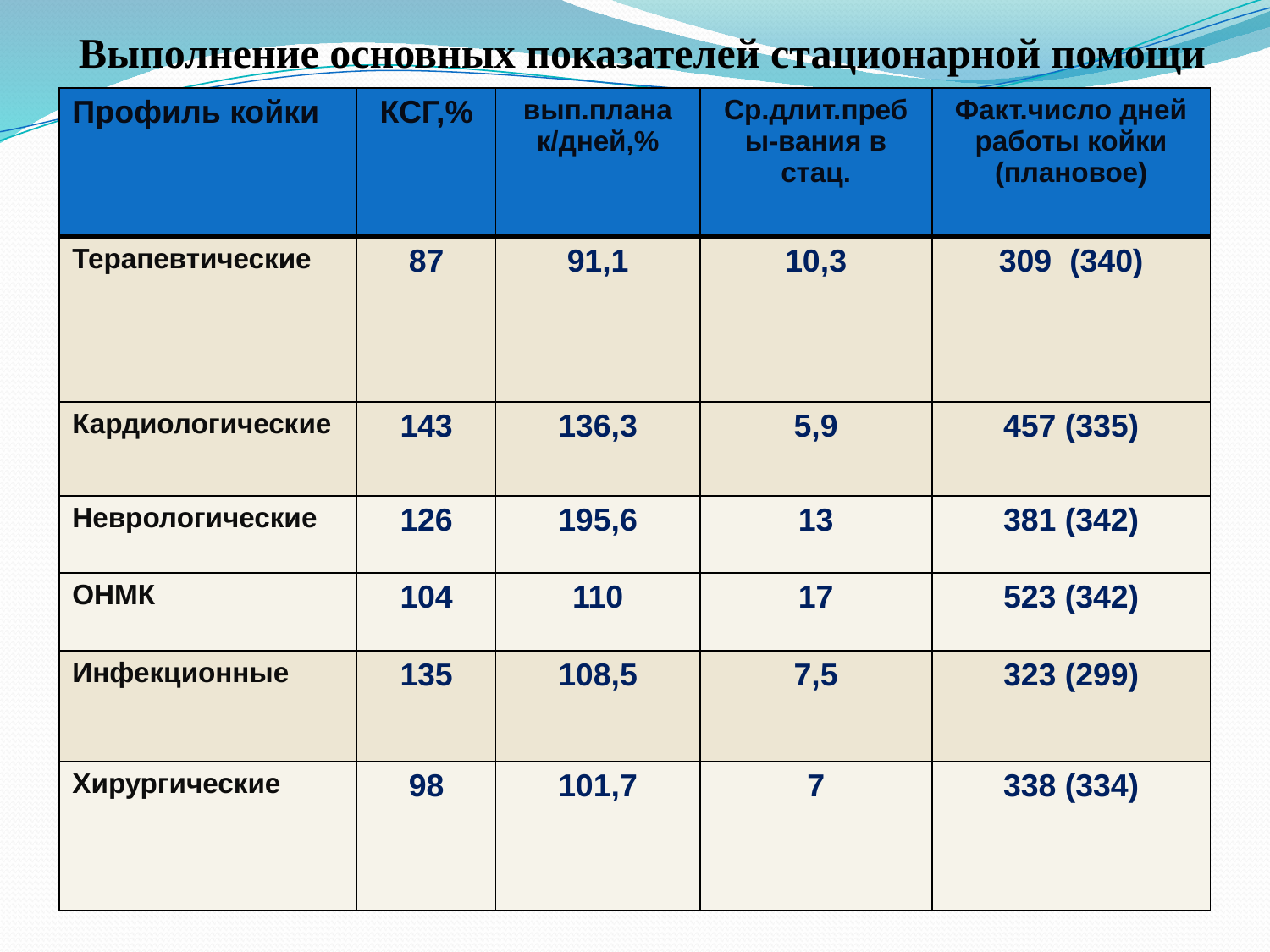

Выполнение основных показателей стационарной помощи

| Профиль койки | КСГ,% | вып.плана к/дней,% | Ср.длит.пребы-вания в стац. | Факт.число дней работы койки (плановое) |
| --- | --- | --- | --- | --- |
| Терапевтические | 87 | 91,1 | 10,3 | 309 (340) |
| Кардиологические | 143 | 136,3 | 5,9 | 457 (335) |
| Неврологические | 126 | 195,6 | 13 | 381 (342) |
| ОНМК | 104 | 110 | 17 | 523 (342) |
| Инфекционные | 135 | 108,5 | 7,5 | 323 (299) |
| Хирургические | 98 | 101,7 | 7 | 338 (334) |